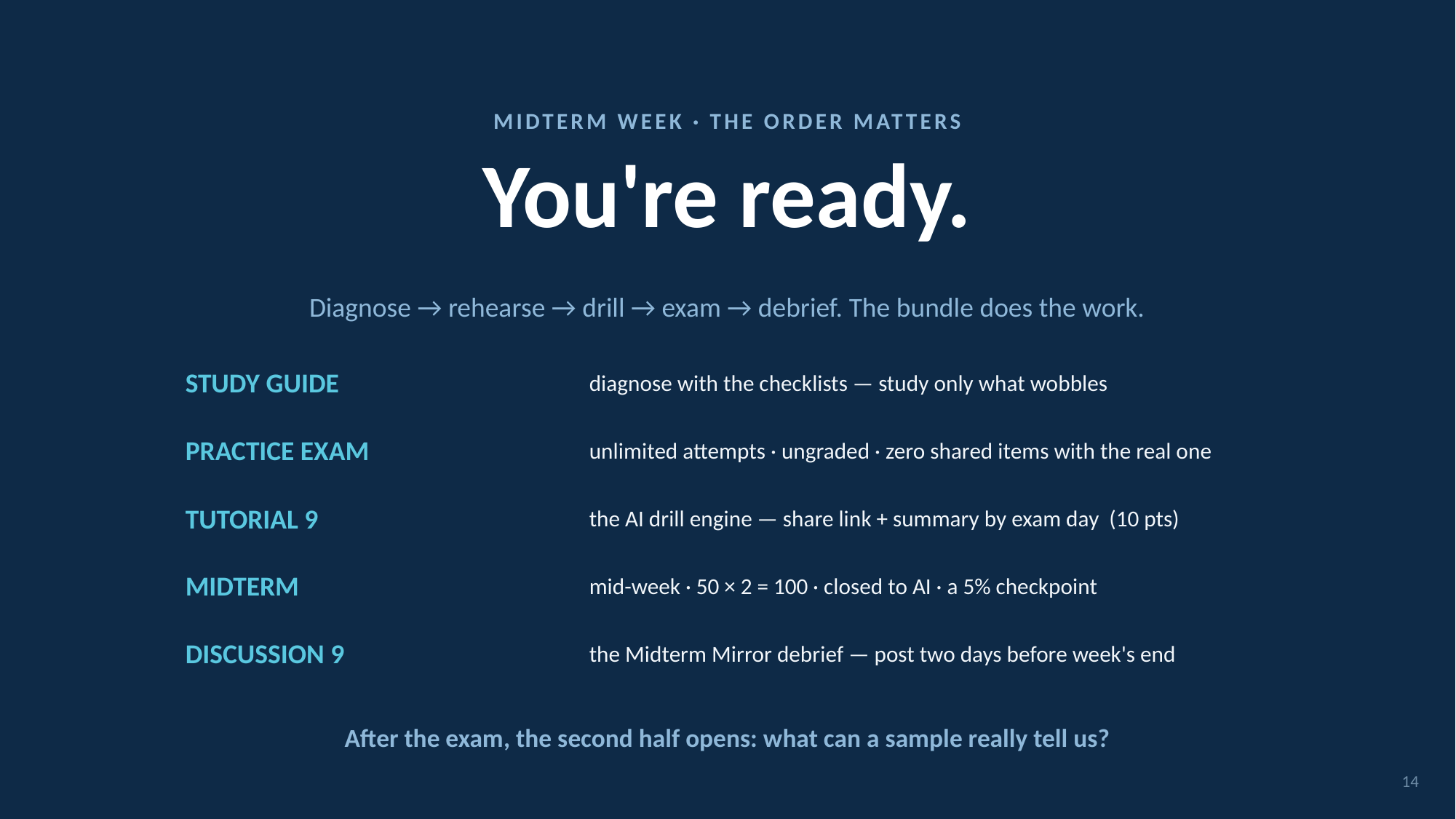

MIDTERM WEEK · THE ORDER MATTERS
# You're ready.
Diagnose → rehearse → drill → exam → debrief. The bundle does the work.
STUDY GUIDE
diagnose with the checklists — study only what wobbles
PRACTICE EXAM
unlimited attempts · ungraded · zero shared items with the real one
TUTORIAL 9
the AI drill engine — share link + summary by exam day  (10 pts)
MIDTERM
mid-week · 50 × 2 = 100 · closed to AI · a 5% checkpoint
DISCUSSION 9
the Midterm Mirror debrief — post two days before week's end
After the exam, the second half opens: what can a sample really tell us?
14